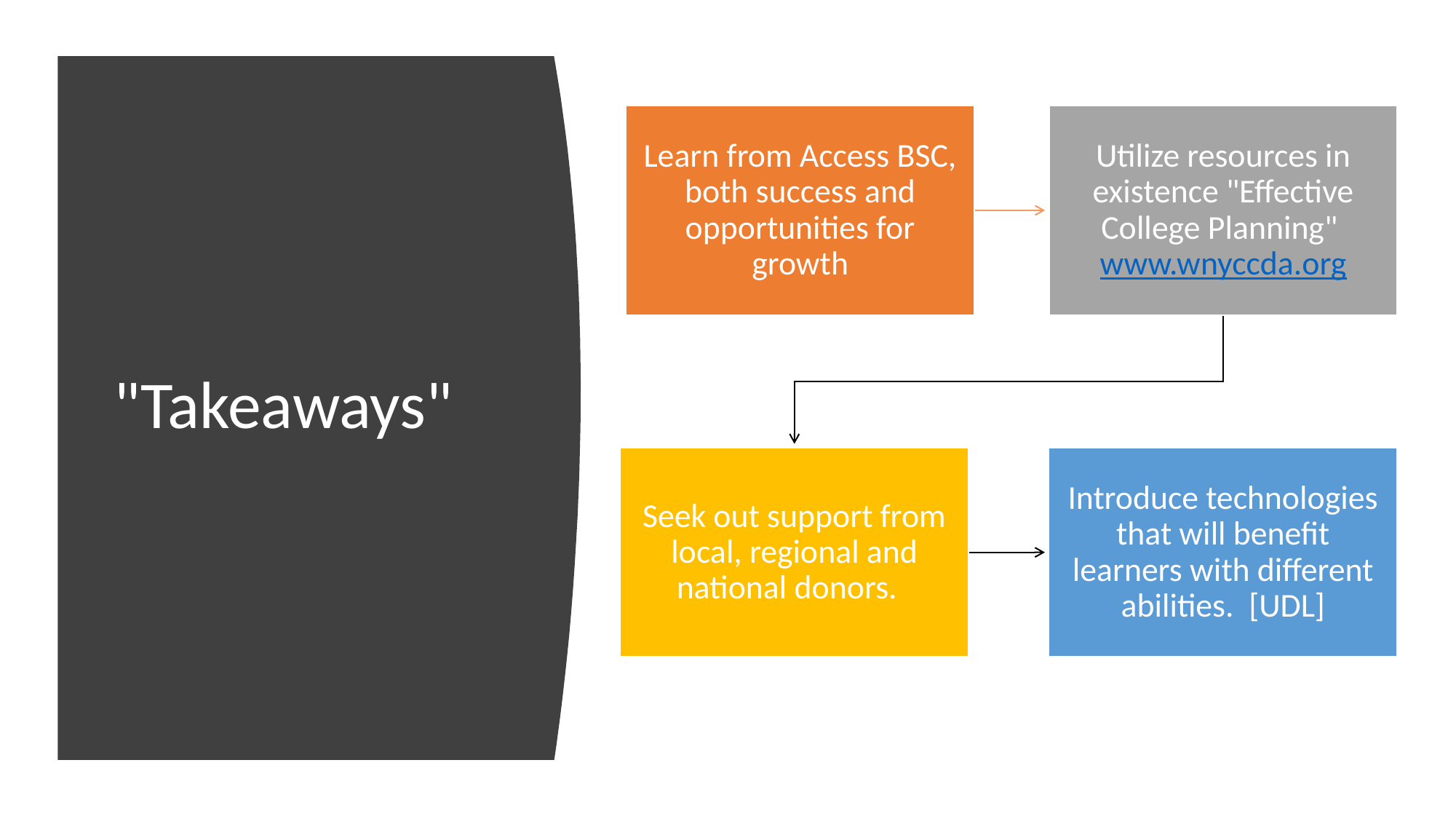

Learn from Access BSC, both success and opportunities for growth

Utilize resources in existence "Effective College Planning" www.wnyccda.org

Seek out support from local, regional and national donors.
Introduce technologies that will benefit learners with different abilities.  [UDL]

# "Takeaways"